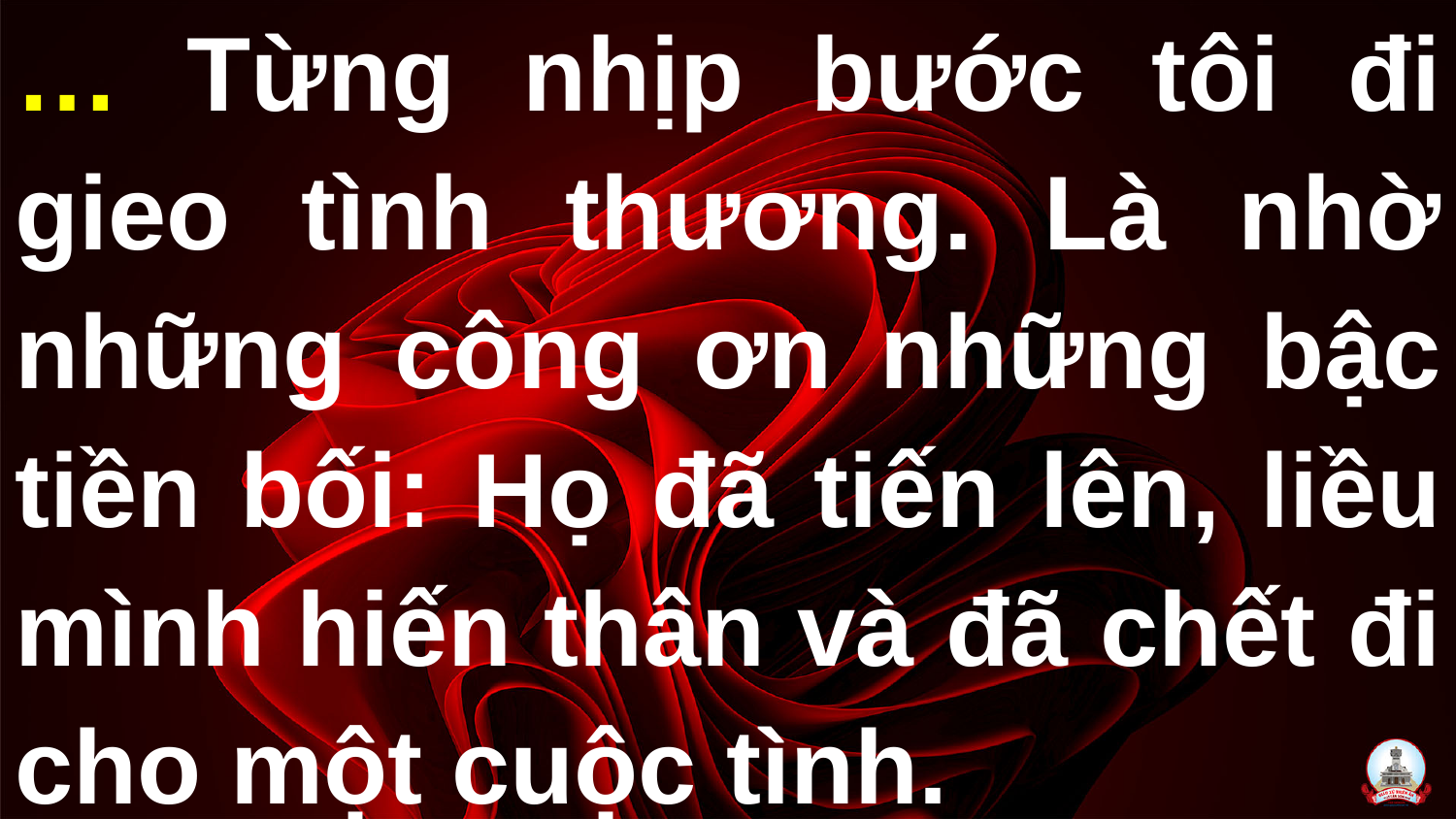

… Từng nhịp bước tôi đi gieo tình thương. Là nhờ những công ơn những bậc tiền bối: Họ đã tiến lên, liều mình hiến thân và đã chết đi cho một cuộc tình.